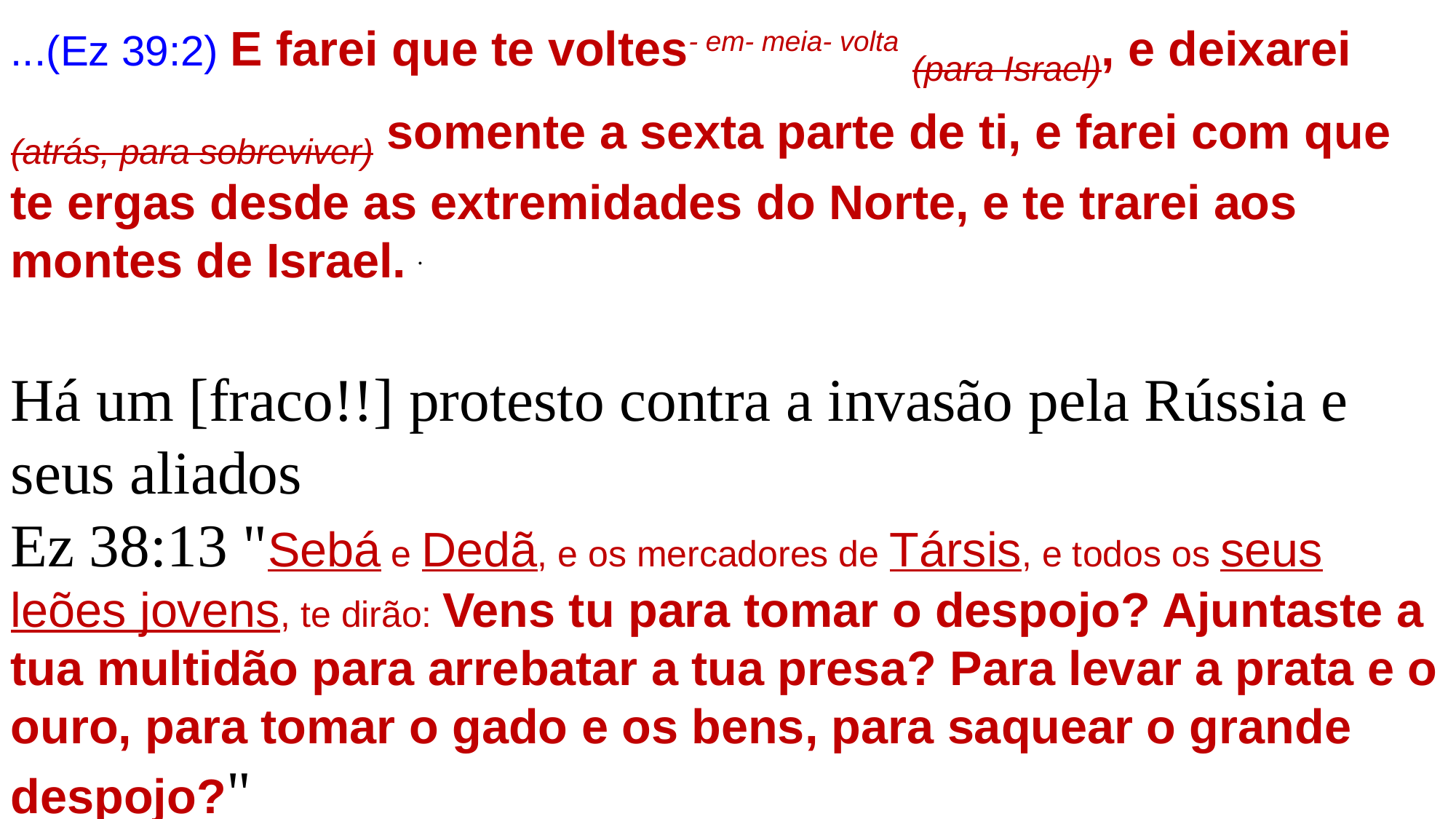

...(Ez 39:2) E farei que te voltes- em- meia- volta (para Israel), e deixarei (atrás, para sobreviver) somente a sexta parte de ti, e farei com que te ergas desde as extremidades do Norte, e te trarei aos montes de Israel. .
Há um [fraco!!] protesto contra a invasão pela Rússia e seus aliados
Ez 38:13 "Sebá e Dedã, e os mercadores de Társis, e todos os seus leões jovens, te dirão: Vens tu para tomar o despojo? Ajuntaste a tua multidão para arrebatar a tua presa? Para levar a prata e o ouro, para tomar o gado e os bens, para saquear o grande despojo?"